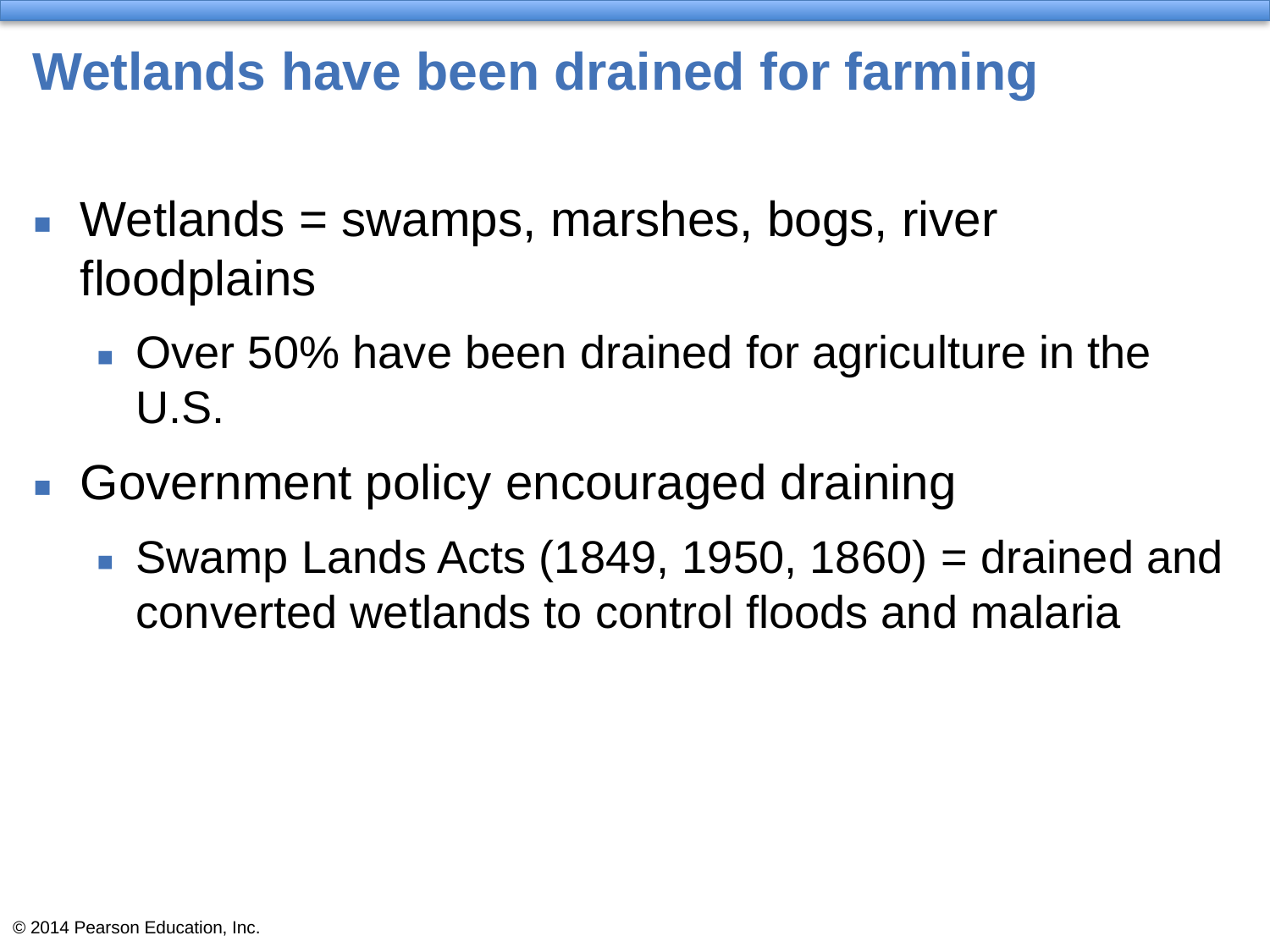

# Wetlands have been drained for farming
Wetlands = swamps, marshes, bogs, river floodplains
Over 50% have been drained for agriculture in the U.S.
Government policy encouraged draining
Swamp Lands Acts (1849, 1950, 1860) = drained and converted wetlands to control floods and malaria